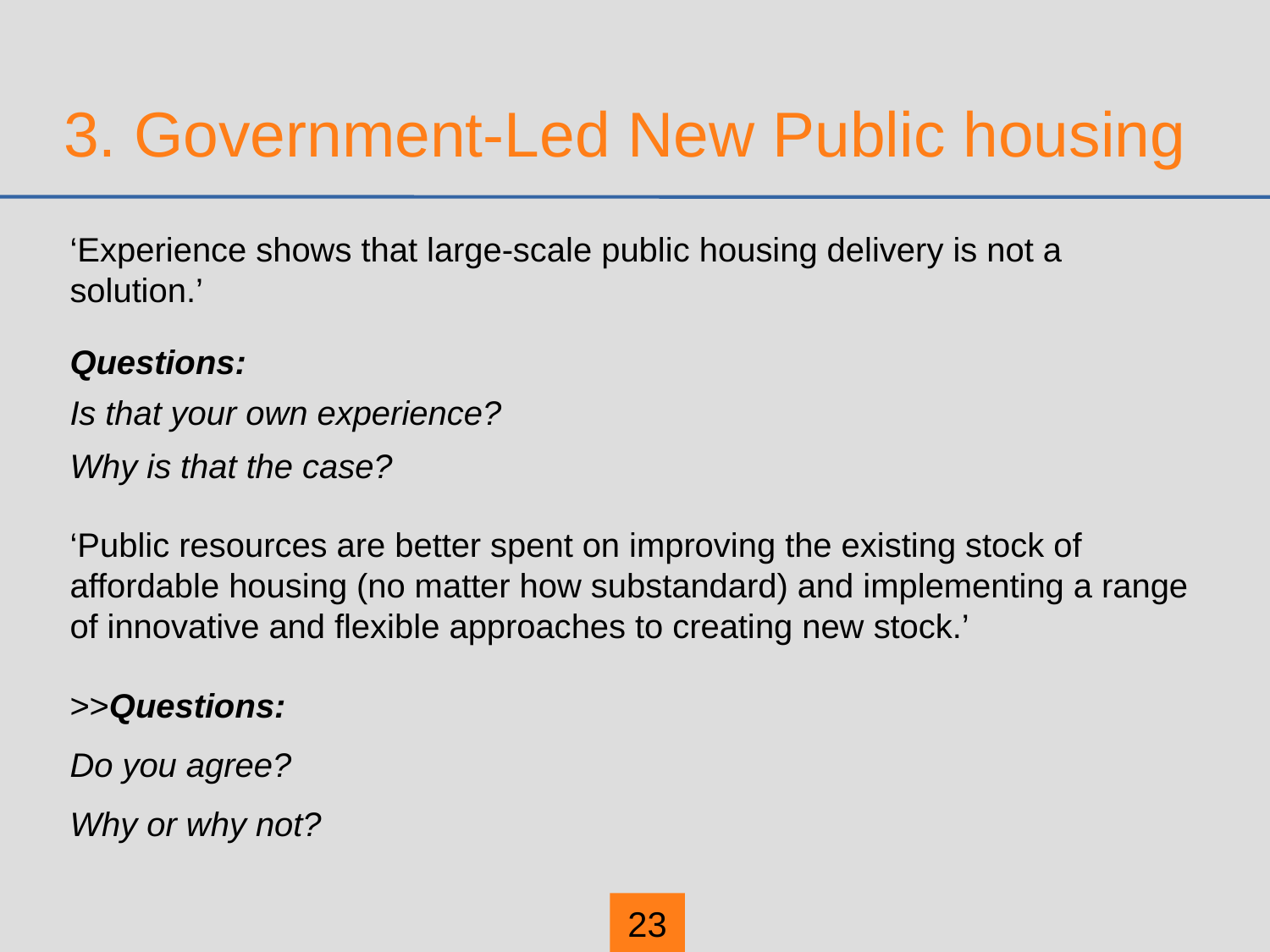

# 3. Government-Led New Public housing
‘Experience shows that large-scale public housing delivery is not a solution.’
Questions:
Is that your own experience?
Why is that the case?
‘Public resources are better spent on improving the existing stock of affordable housing (no matter how substandard) and implementing a range of innovative and flexible approaches to creating new stock.’
>>Questions:
Do you agree?
Why or why not?
23